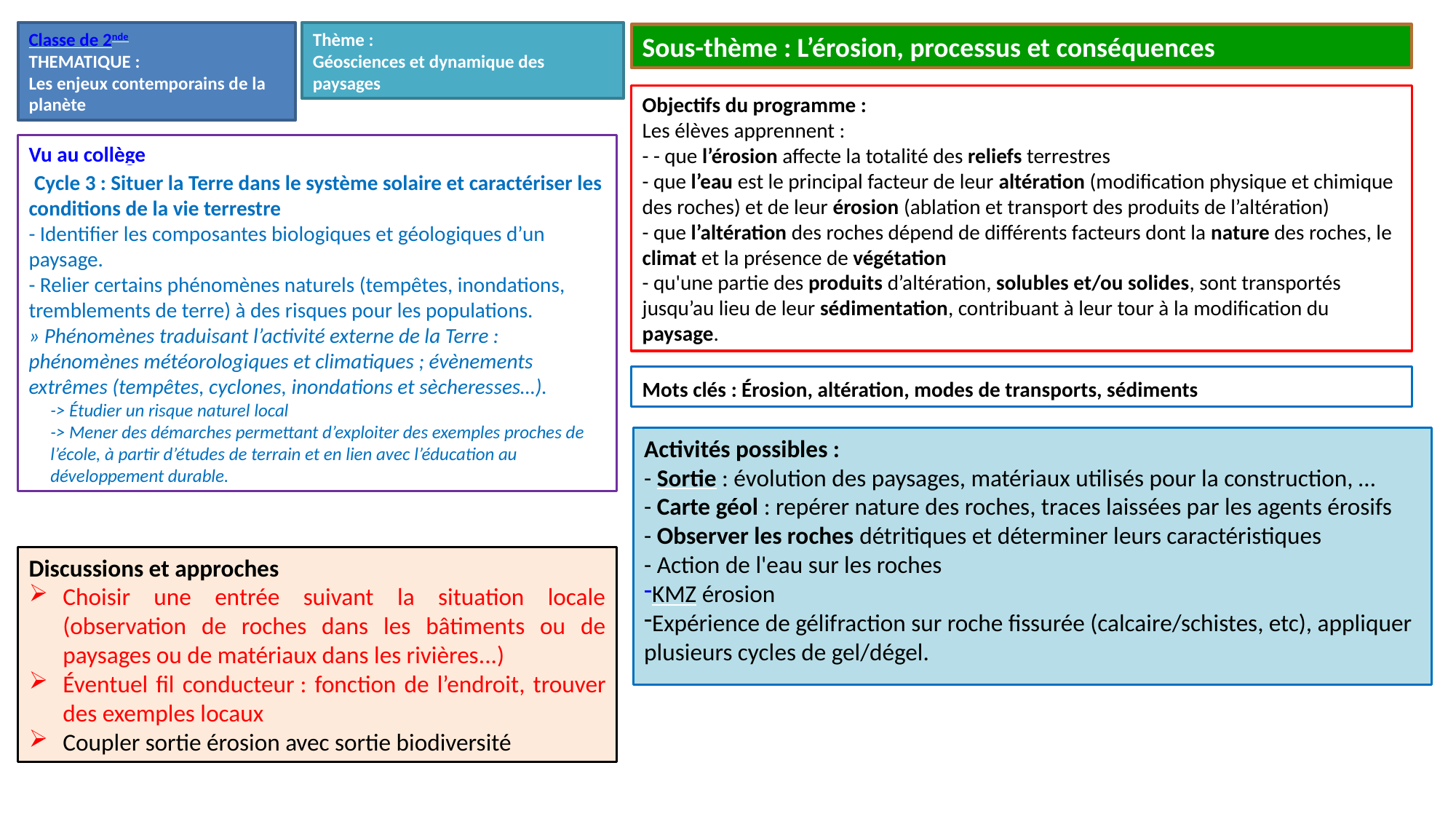

Classe de 2nde
THEMATIQUE :
Les enjeux contemporains de la planète
Thème :
Géosciences et dynamique des paysages
Sous-thème : L’érosion, processus et conséquences
Objectifs du programme :
Les élèves apprennent :
- - que l’érosion affecte la totalité des reliefs terrestres
- que l’eau est le principal facteur de leur altération (modification physique et chimique des roches) et de leur érosion (ablation et transport des produits de l’altération)
- que l’altération des roches dépend de différents facteurs dont la nature des roches, le climat et la présence de végétation
- qu'une partie des produits d’altération, solubles et/ou solides, sont transportés jusqu’au lieu de leur sédimentation, contribuant à leur tour à la modification du paysage.
Vu au collège
 Cycle 3 : Situer la Terre dans le système solaire et caractériser les conditions de la vie terrestre
- Identifier les composantes biologiques et géologiques d’un paysage.
- Relier certains phénomènes naturels (tempêtes, inondations, tremblements de terre) à des risques pour les populations.
» Phénomènes traduisant l’activité externe de la Terre : phénomènes météorologiques et climatiques ; évènements extrêmes (tempêtes, cyclones, inondations et sècheresses…).
-> Étudier un risque naturel local
-> Mener des démarches permettant d’exploiter des exemples proches de l’école, à partir d’études de terrain et en lien avec l’éducation au développement durable.
Mots clés : Érosion, altération, modes de transports, sédiments
Activités possibles :
- Sortie : évolution des paysages, matériaux utilisés pour la construction, …
- Carte géol : repérer nature des roches, traces laissées par les agents érosifs
- Observer les roches détritiques et déterminer leurs caractéristiques
- Action de l'eau sur les roches
KMZ érosion
Expérience de gélifraction sur roche fissurée (calcaire/schistes, etc), appliquer plusieurs cycles de gel/dégel.

Discussions et approches
Choisir une entrée suivant la situation locale (observation de roches dans les bâtiments ou de paysages ou de matériaux dans les rivières...)
Éventuel fil conducteur : fonction de l’endroit, trouver des exemples locaux
Coupler sortie érosion avec sortie biodiversité